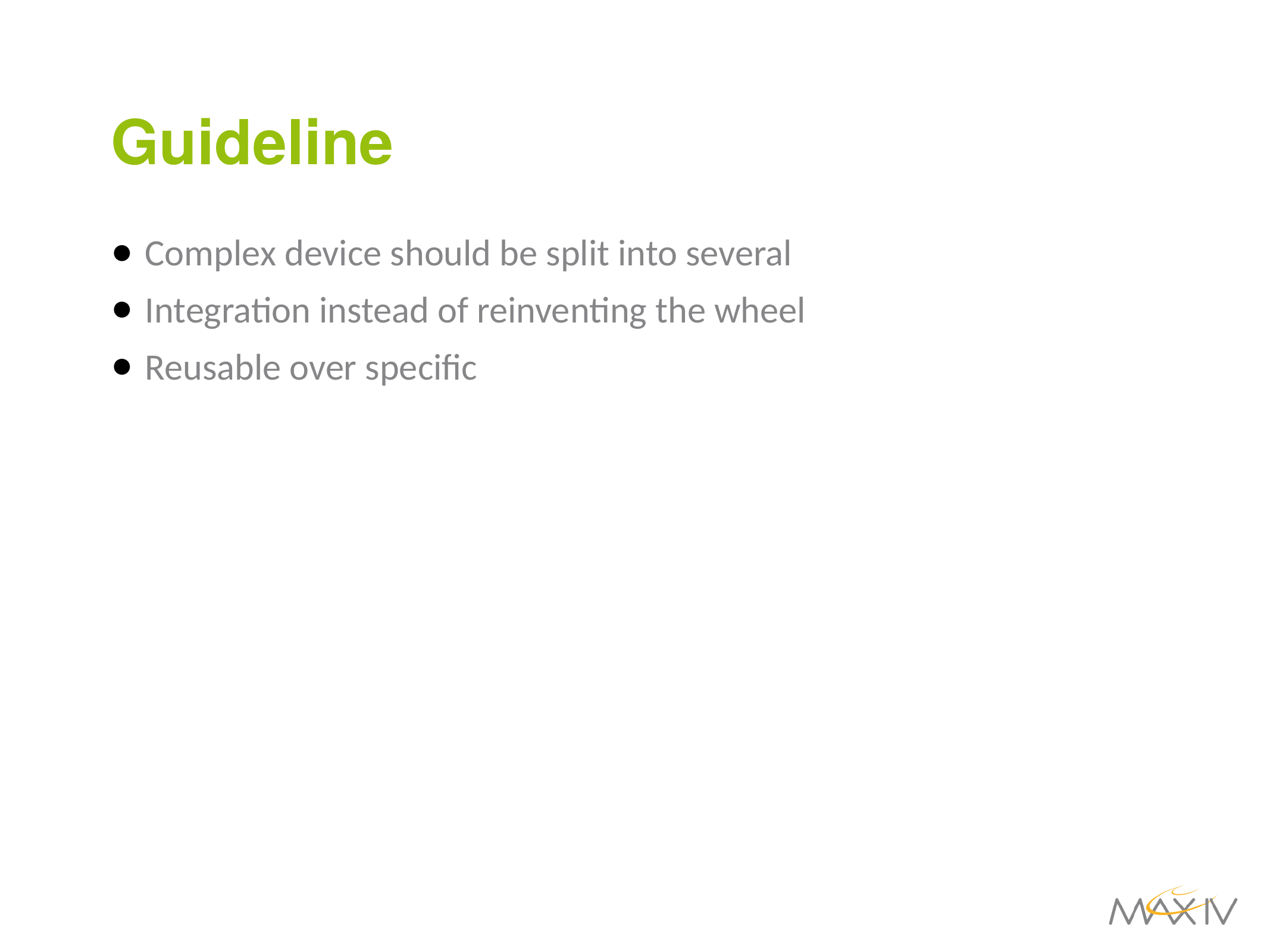

# Guideline
Complex device should be split into several
Integration instead of reinventing the wheel
Reusable over specific
37